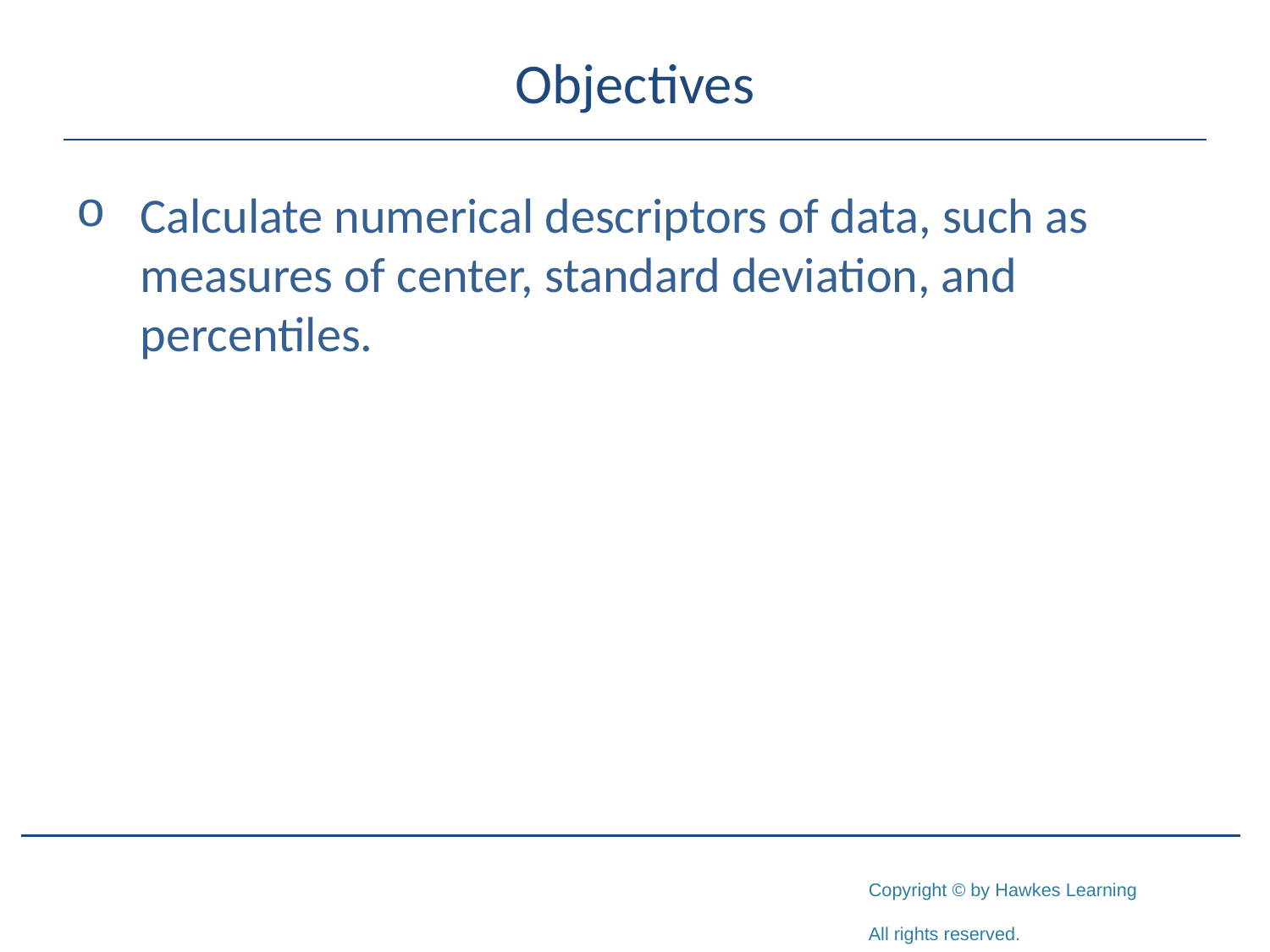

# Objectives
Calculate numerical descriptors of data, such as measures of center, standard deviation, and percentiles.